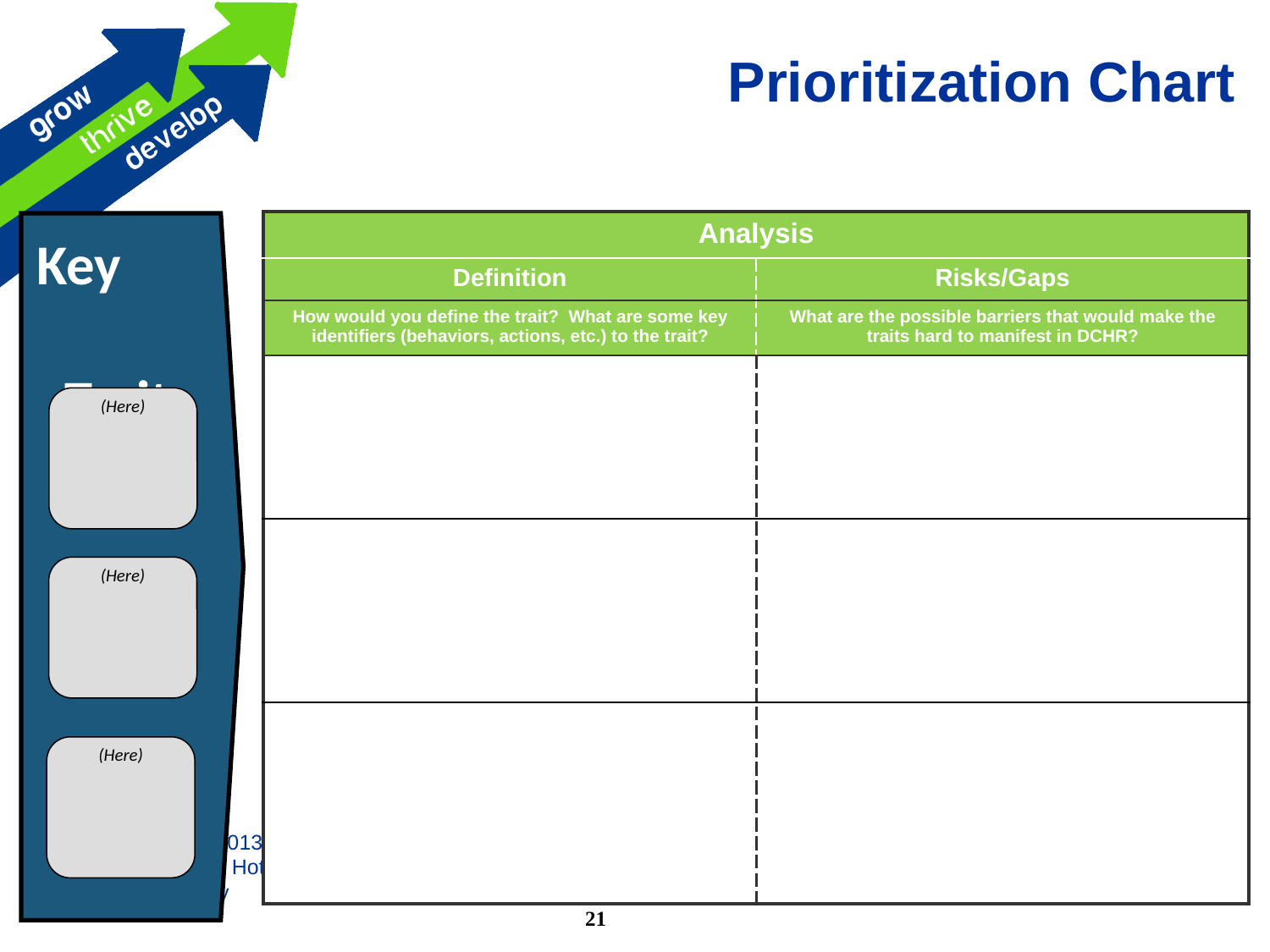

# Prioritization Chart
| Analysis |  |
| --- | --- |
| Definition | Risks/Gaps |
| How would you define the trait? What are some key identifiers (behaviors, actions, etc.) to the trait? | What are the possible barriers that would make the traits hard to manifest in DCHR? |
|  |  |
|  |  |
|  |  |

Key                  Trait
Focus    Areas
(Here)
(Here)
(Here)
21